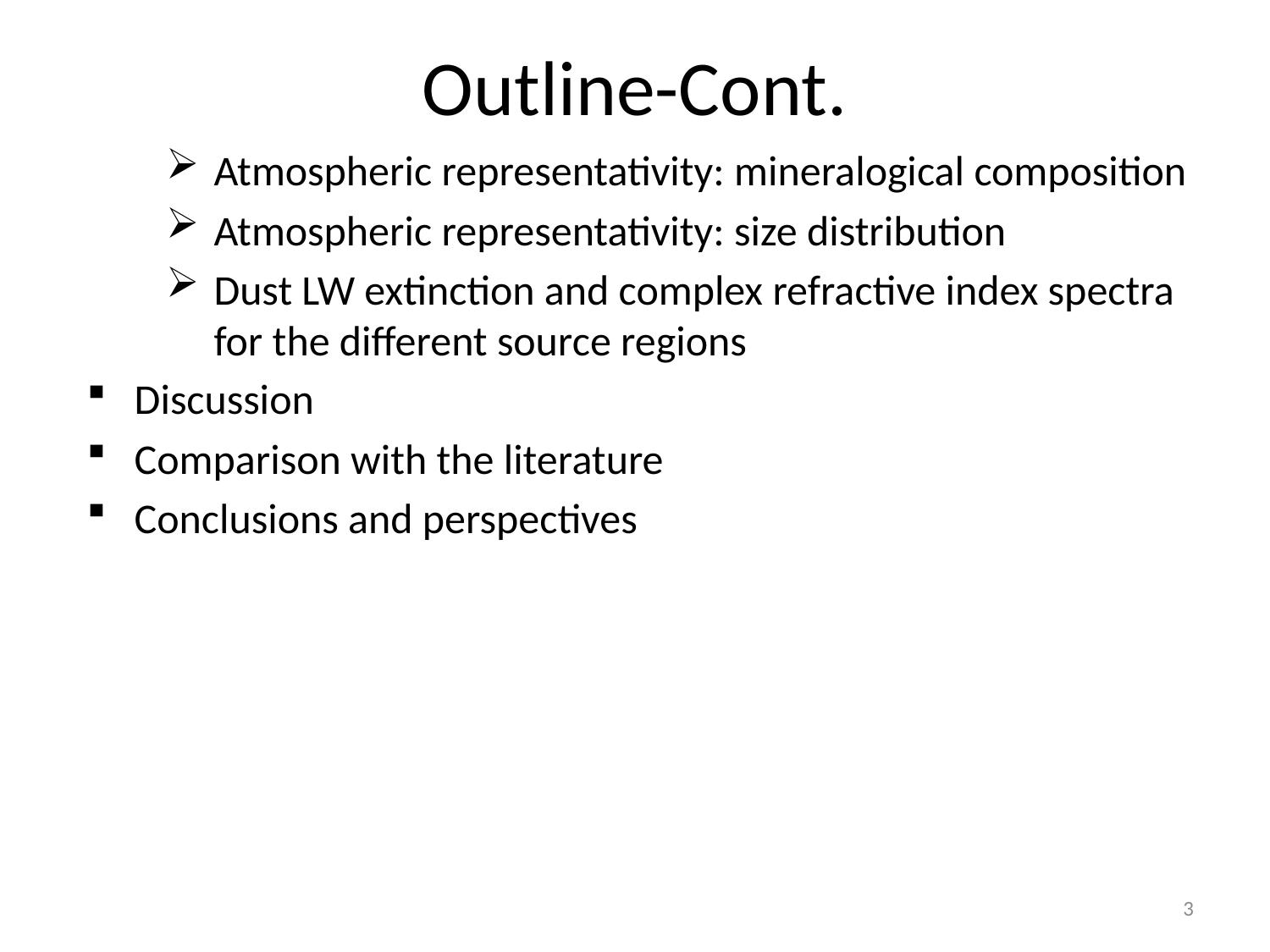

# Outline-Cont.
Atmospheric representativity: mineralogical composition
Atmospheric representativity: size distribution
Dust LW extinction and complex refractive index spectra for the different source regions
Discussion
Comparison with the literature
Conclusions and perspectives
3